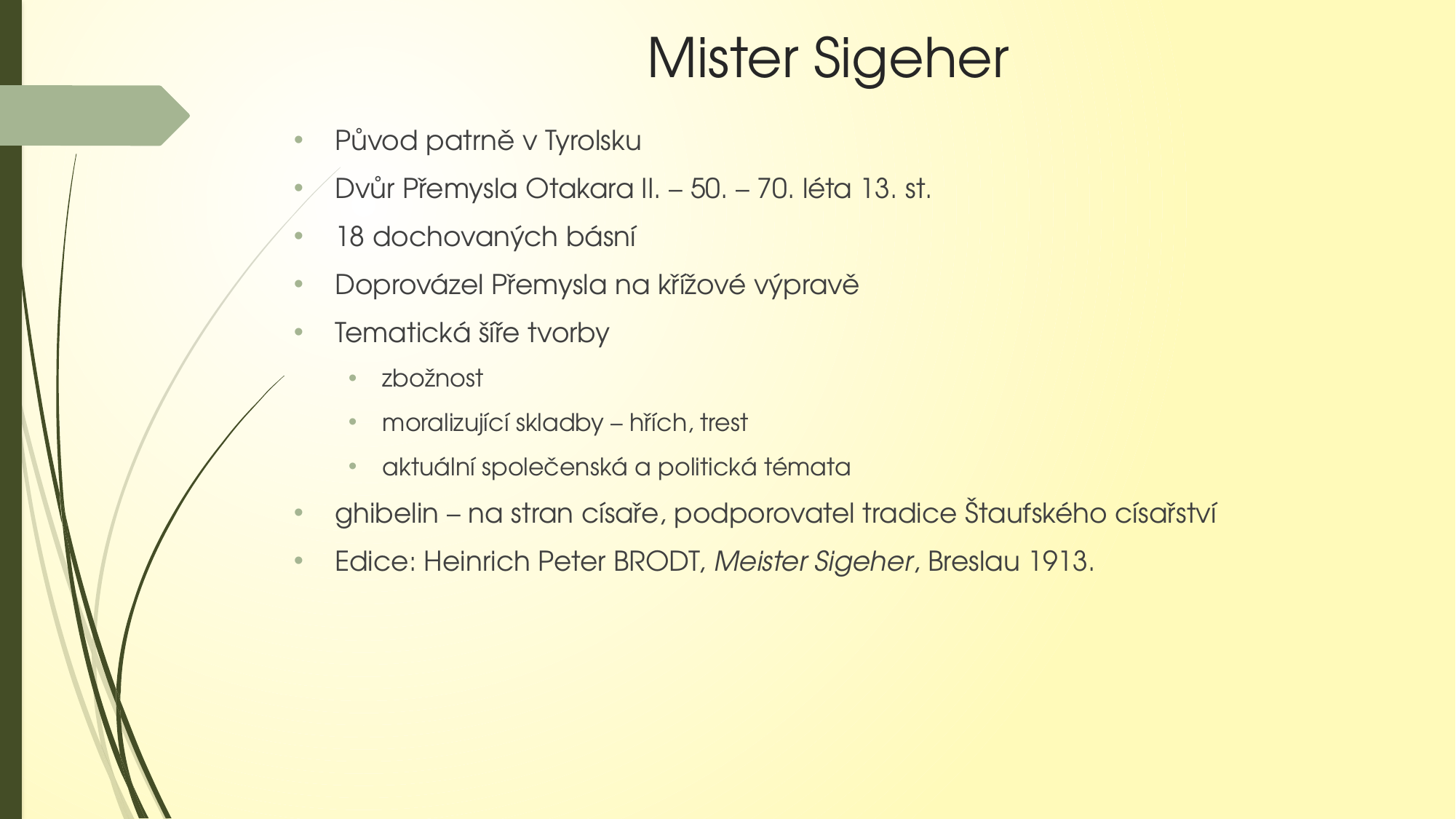

# Mister Sigeher
Původ patrně v Tyrolsku
Dvůr Přemysla Otakara II. – 50. – 70. léta 13. st.
18 dochovaných básní
Doprovázel Přemysla na křížové výpravě
Tematická šíře tvorby
zbožnost
moralizující skladby – hřích, trest
aktuální společenská a politická témata
ghibelin – na stran císaře, podporovatel tradice Štaufského císařství
Edice: Heinrich Peter BRODT, Meister Sigeher, Breslau 1913.